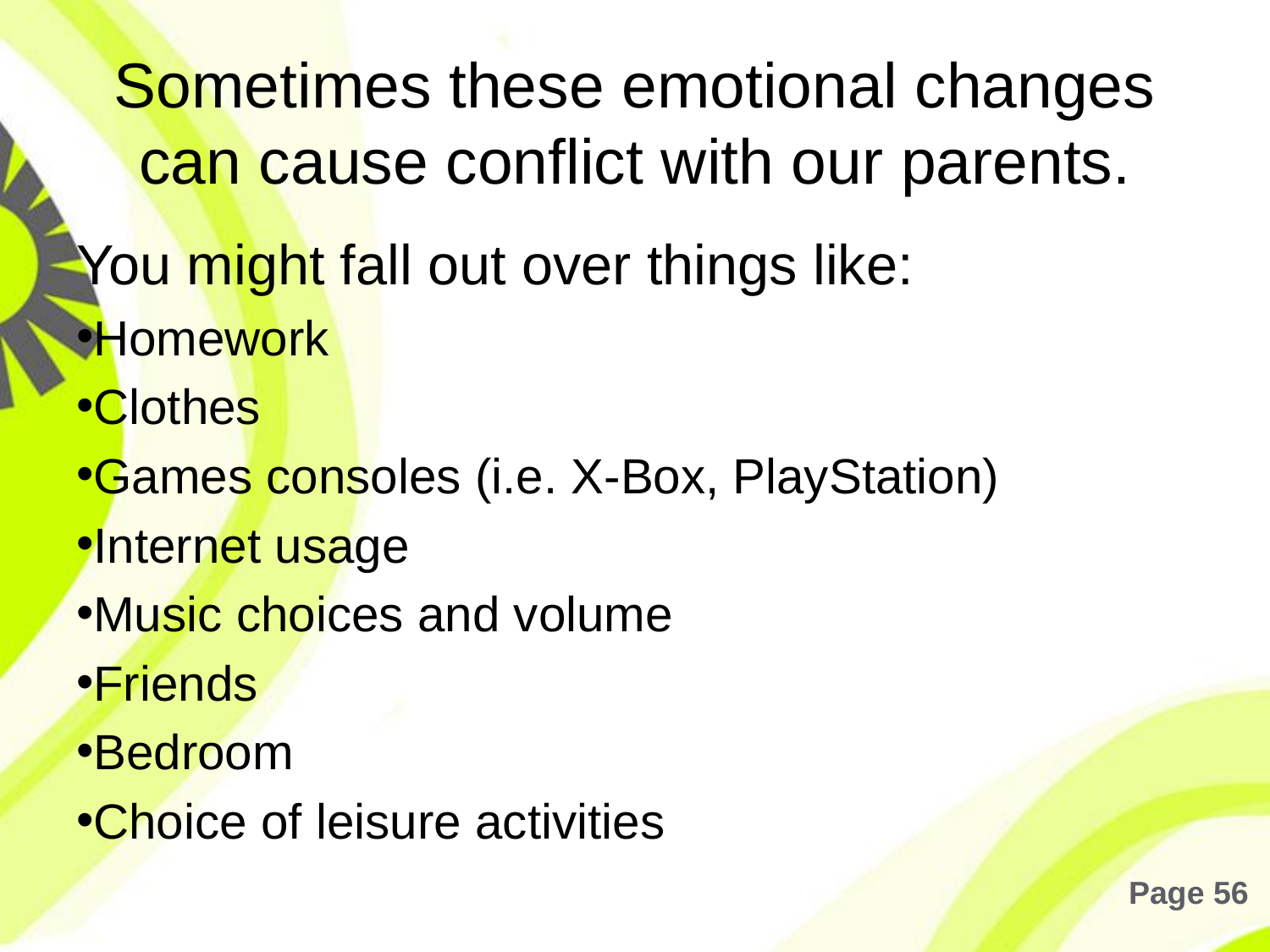

# Sometimes these emotional changes can cause conflict with our parents.
You might fall out over things like:
Homework
Clothes
Games consoles (i.e. X-Box, PlayStation)
Internet usage
Music choices and volume
Friends
Bedroom
Choice of leisure activities